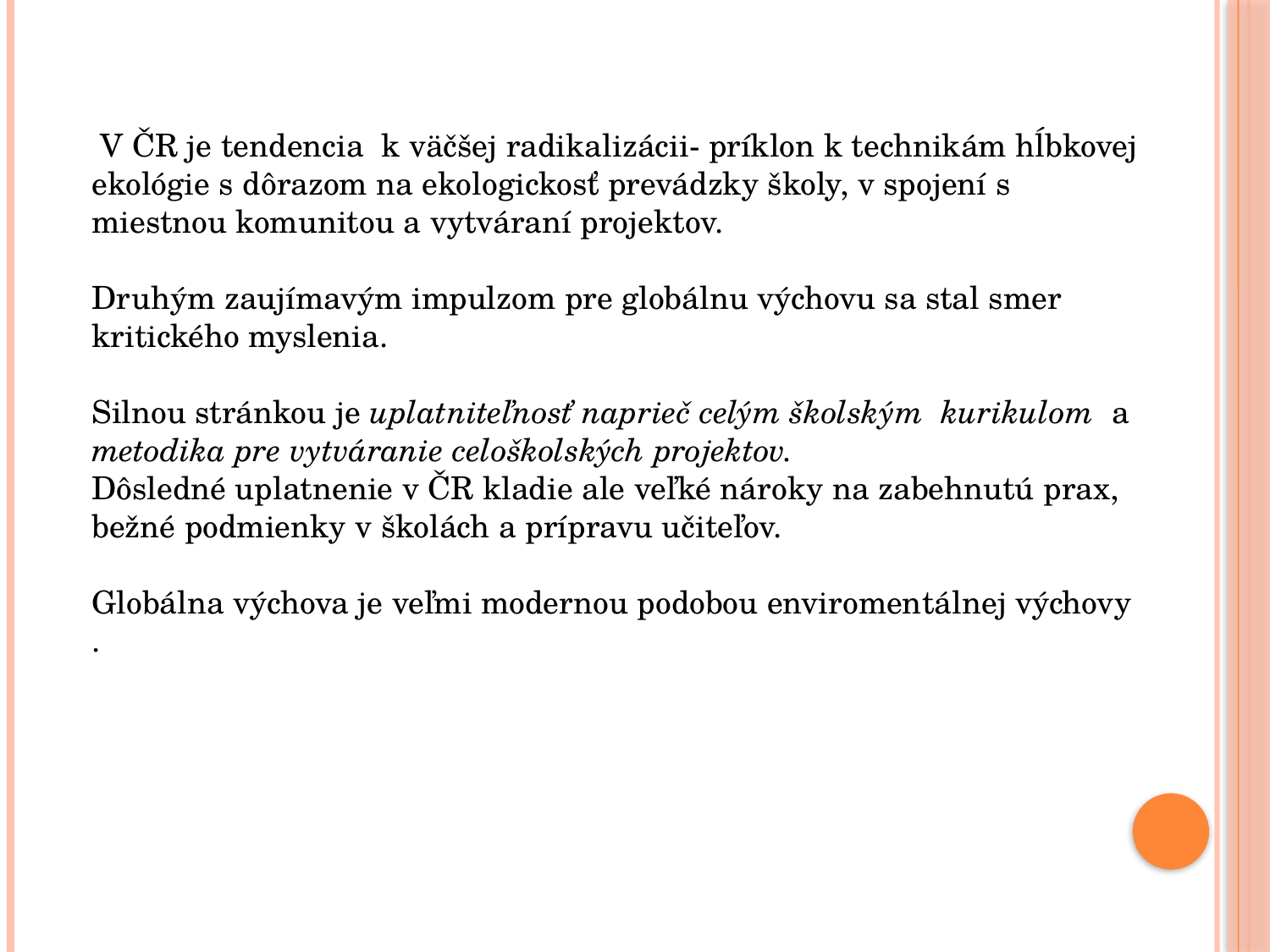

V ČR je tendencia  k väčšej radikalizácii- príklon k technikám hĺbkovej ekológie s dôrazom na ekologickosť prevádzky školy, v spojení s miestnou komunitou a vytváraní projektov.

Druhým zaujímavým impulzom pre globálnu výchovu sa stal smer kritického myslenia.

Silnou stránkou je uplatniteľnosť naprieč celým školským  kurikulom  a metodika pre vytváranie celoškolských projektov.
Dôsledné uplatnenie v ČR kladie ale veľké nároky na zabehnutú prax, bežné podmienky v školách a prípravu učiteľov.

Globálna výchova je veľmi modernou podobou enviromentálnej výchovy .